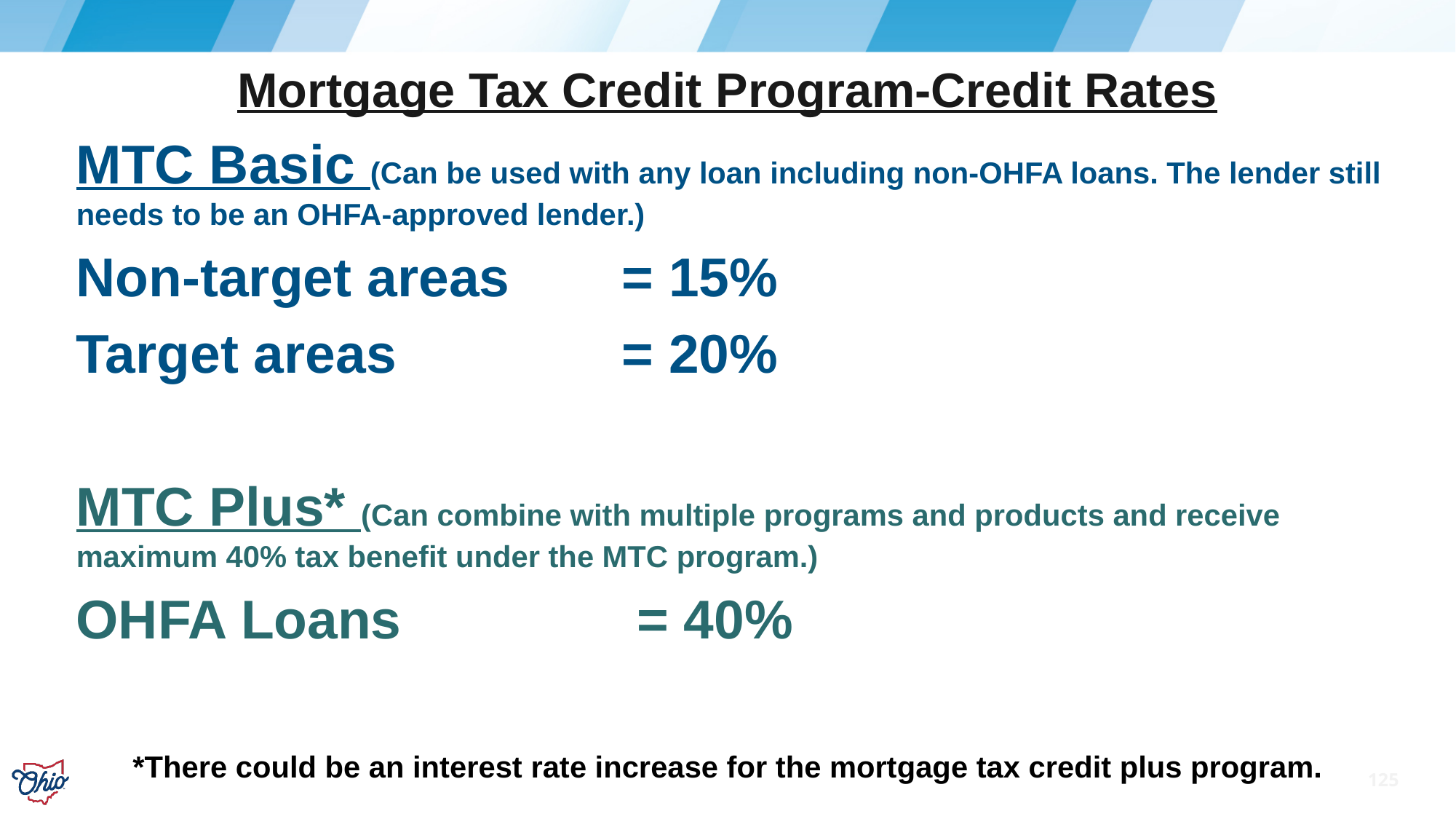

Mortgage Tax Credit Program-Credit Rates
MTC Basic (Can be used with any loan including non-OHFA loans. The lender still needs to be an OHFA-approved lender.)
Non-target areas	 	= 15%
Target areas			= 20%

MTC Plus* (Can combine with multiple programs and products and receive maximum 40% tax benefit under the MTC program.)
OHFA Loans			 = 40%
*There could be an interest rate increase for the mortgage tax credit plus program.
125